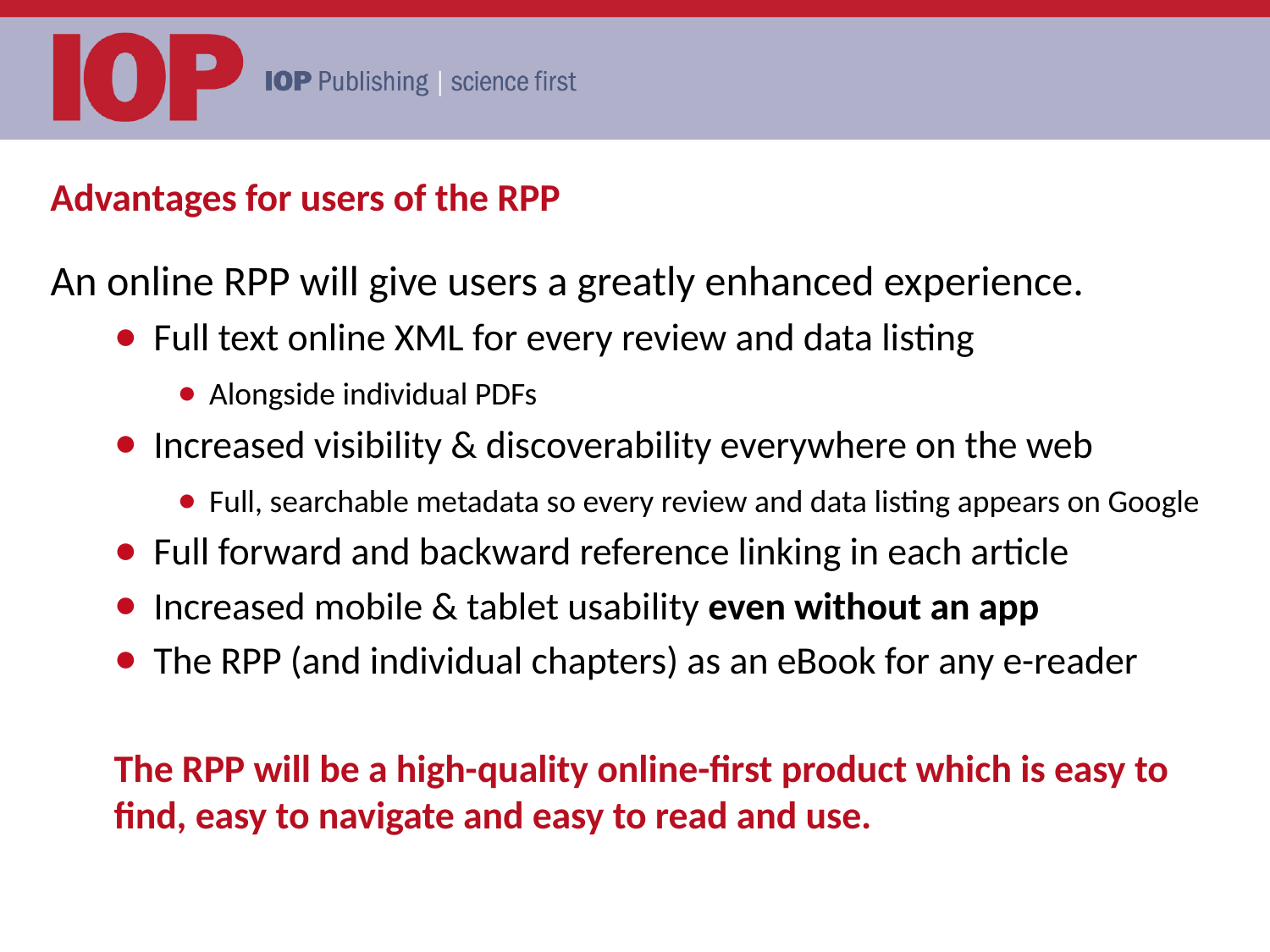

Advantages for users of the RPP
An online RPP will give users a greatly enhanced experience.
Full text online XML for every review and data listing
Alongside individual PDFs
Increased visibility & discoverability everywhere on the web
Full, searchable metadata so every review and data listing appears on Google
Full forward and backward reference linking in each article
Increased mobile & tablet usability even without an app
The RPP (and individual chapters) as an eBook for any e-reader

The RPP will be a high-quality online-first product which is easy to find, easy to navigate and easy to read and use.